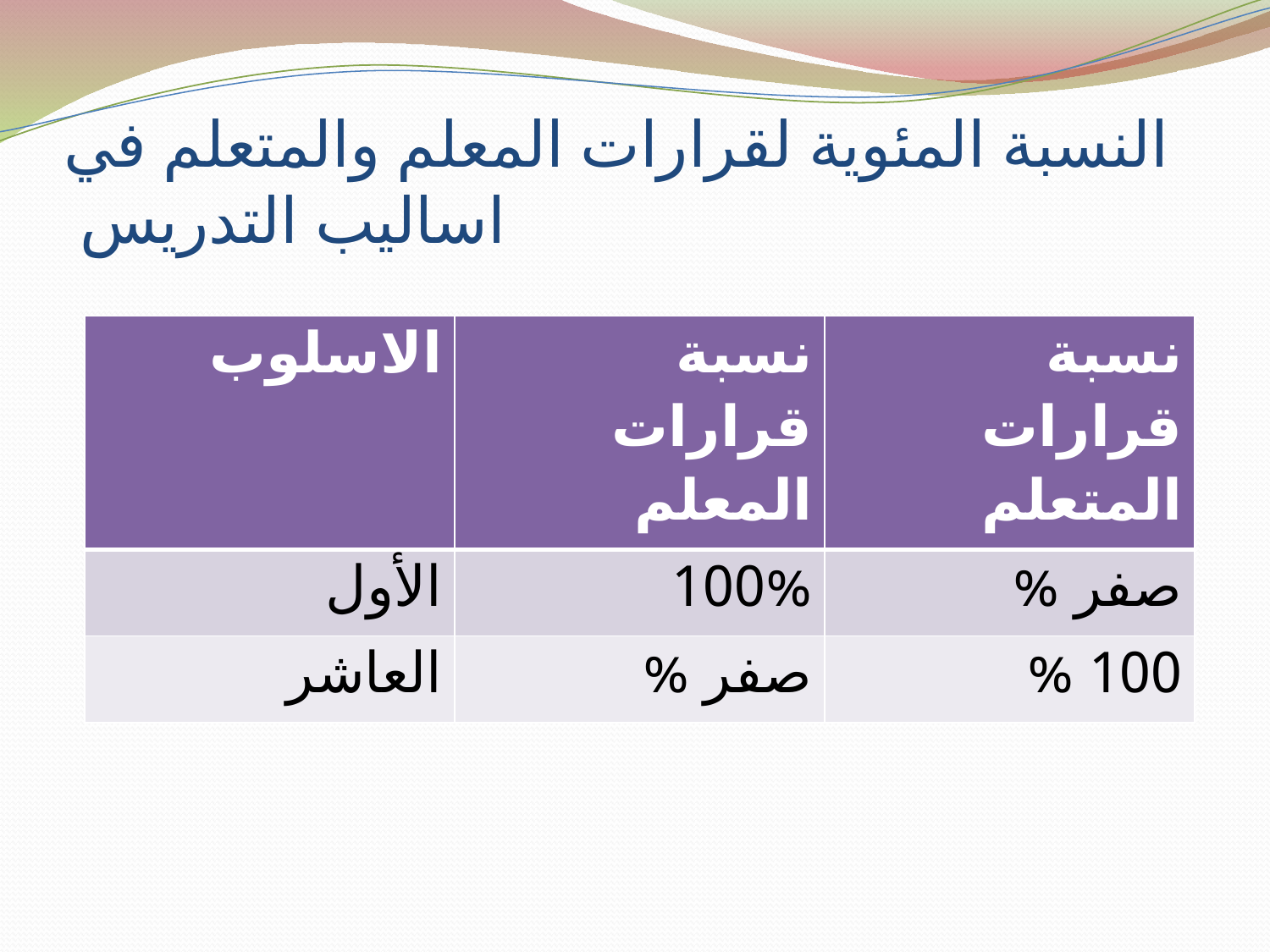

# النسبة المئوية لقرارات المعلم والمتعلم في اساليب التدريس
| الاسلوب | نسبة قرارات المعلم | نسبة قرارات المتعلم |
| --- | --- | --- |
| الأول | 100% | صفر % |
| العاشر | صفر % | 100 % |